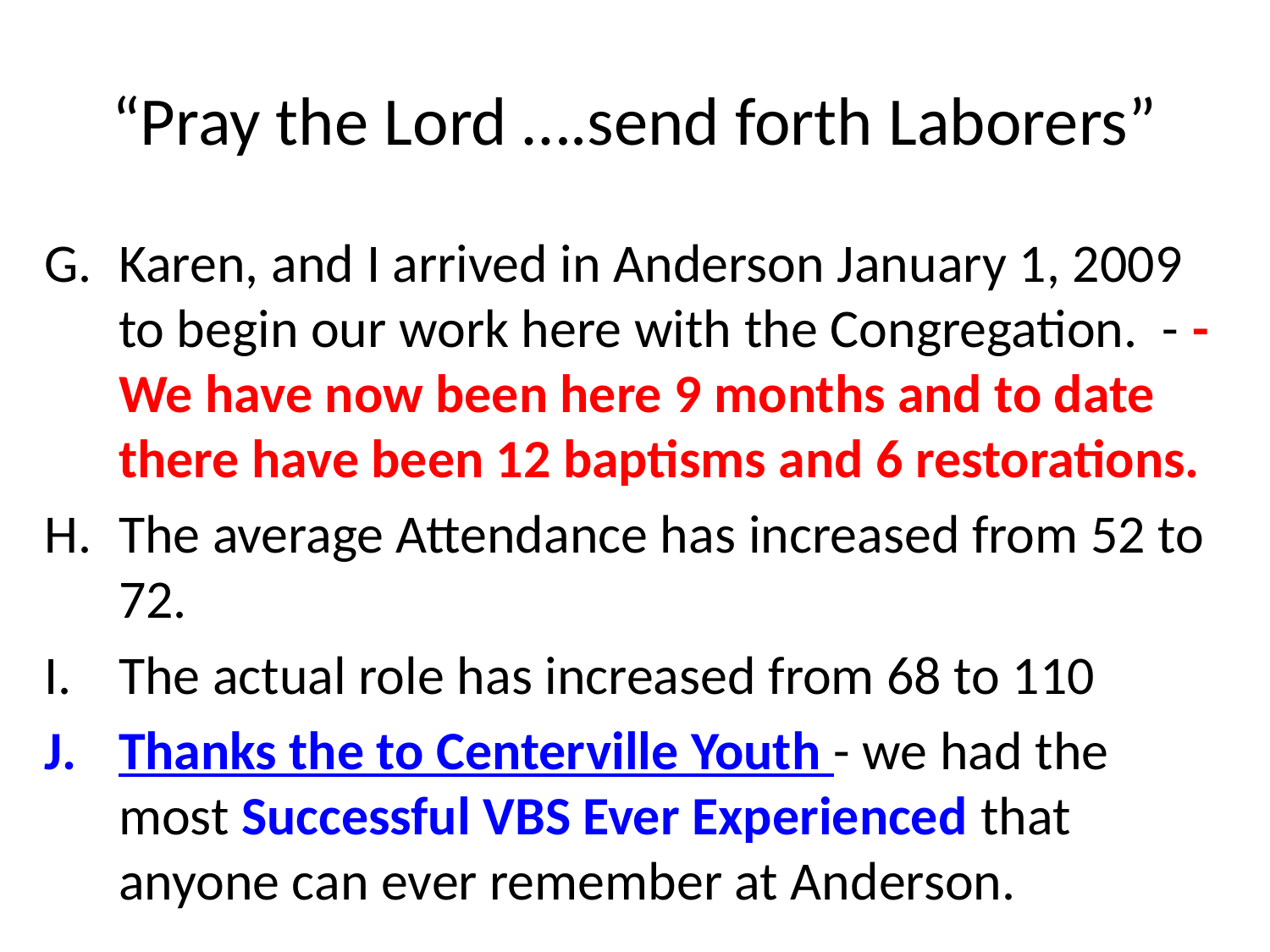

# “Pray the Lord ….send forth Laborers”
Karen, and I arrived in Anderson January 1, 2009 to begin our work here with the Congregation.  - - We have now been here 9 months and to date there have been 12 baptisms and 6 restorations.
The average Attendance has increased from 52 to 72.
The actual role has increased from 68 to 110
Thanks the to Centerville Youth - we had the most Successful VBS Ever Experienced that anyone can ever remember at Anderson.